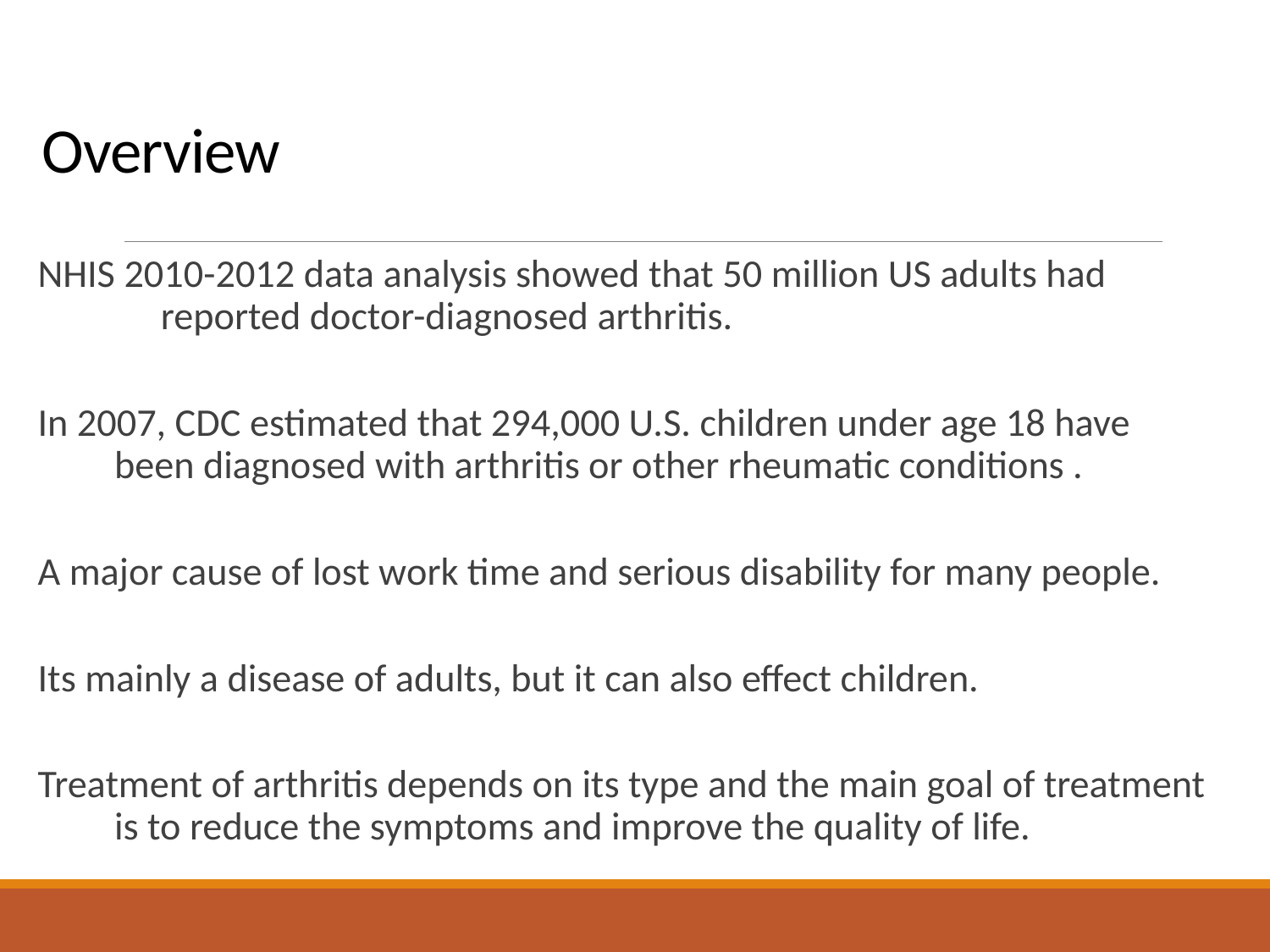

# Overview
NHIS 2010-2012 data analysis showed that 50 million US adults had reported doctor-diagnosed arthritis.

In 2007, CDC estimated that 294,000 U.S. children under age 18 have been diagnosed with arthritis or other rheumatic conditions .

A major cause of lost work time and serious disability for many people.

Its mainly a disease of adults, but it can also effect children.

Treatment of arthritis depends on its type and the main goal of treatment is to reduce the symptoms and improve the quality of life.